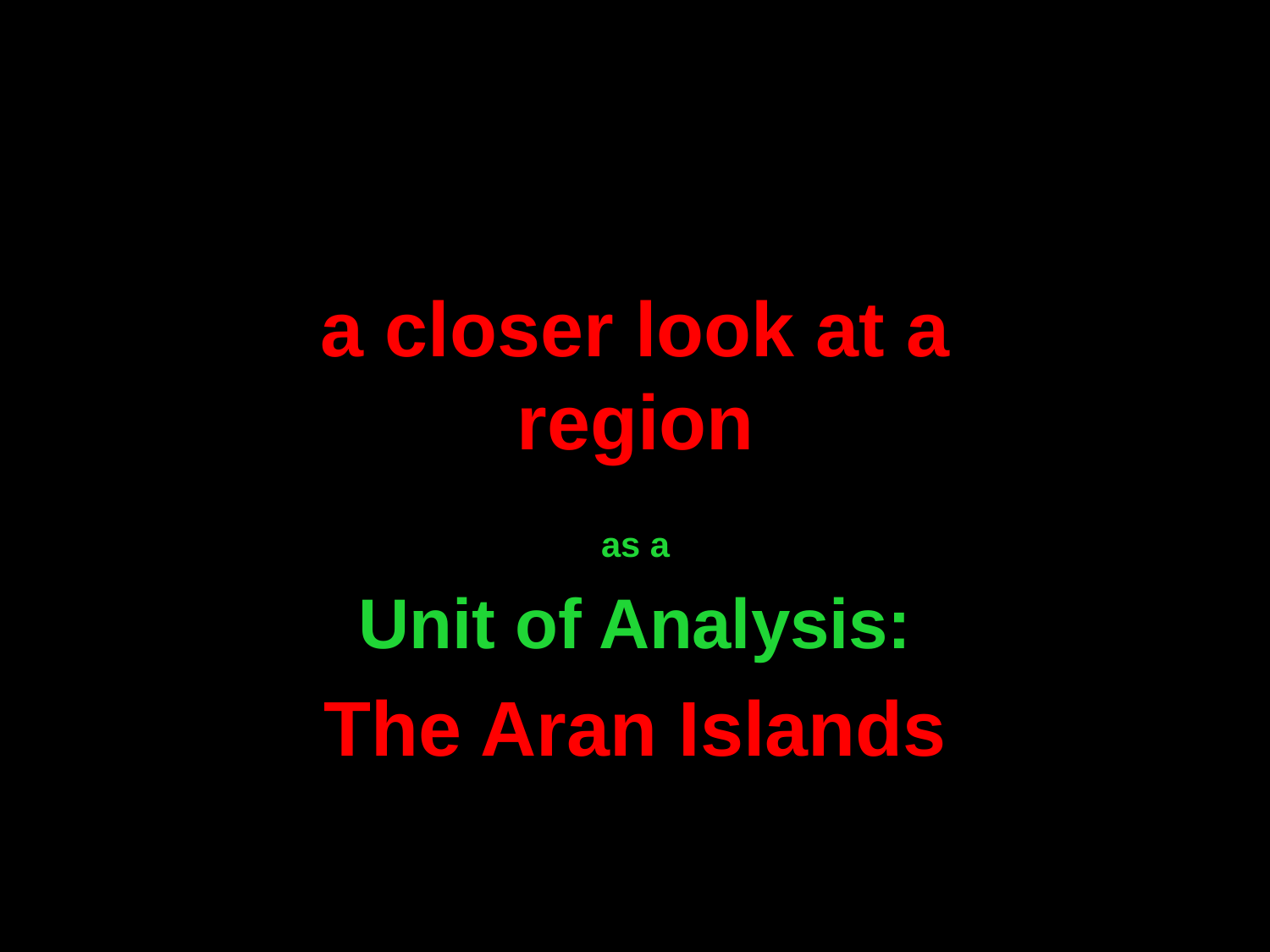

a closer look at a region

as a
Unit of Analysis:
The Aran Islands